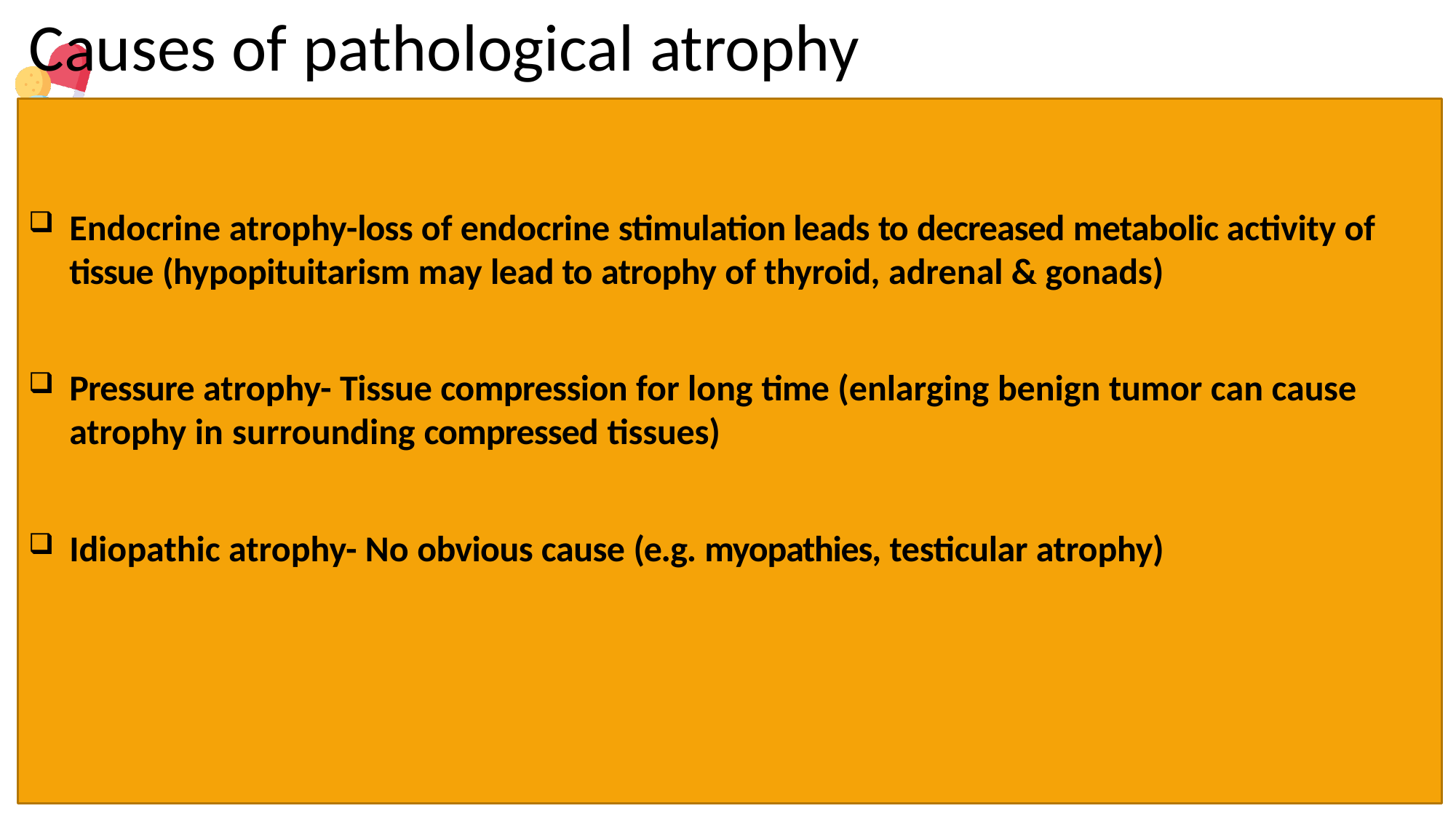

# Causes of pathological atrophy

Endocrine atrophy-loss of endocrine stimulation leads to decreased metabolic activity of tissue (hypopituitarism may lead to atrophy of thyroid, adrenal & gonads)

Pressure atrophy- Tissue compression for long time (enlarging benign tumor can cause
atrophy in surrounding compressed tissues)

Idiopathic atrophy- No obvious cause (e.g. myopathies, testicular atrophy)
RDP
42